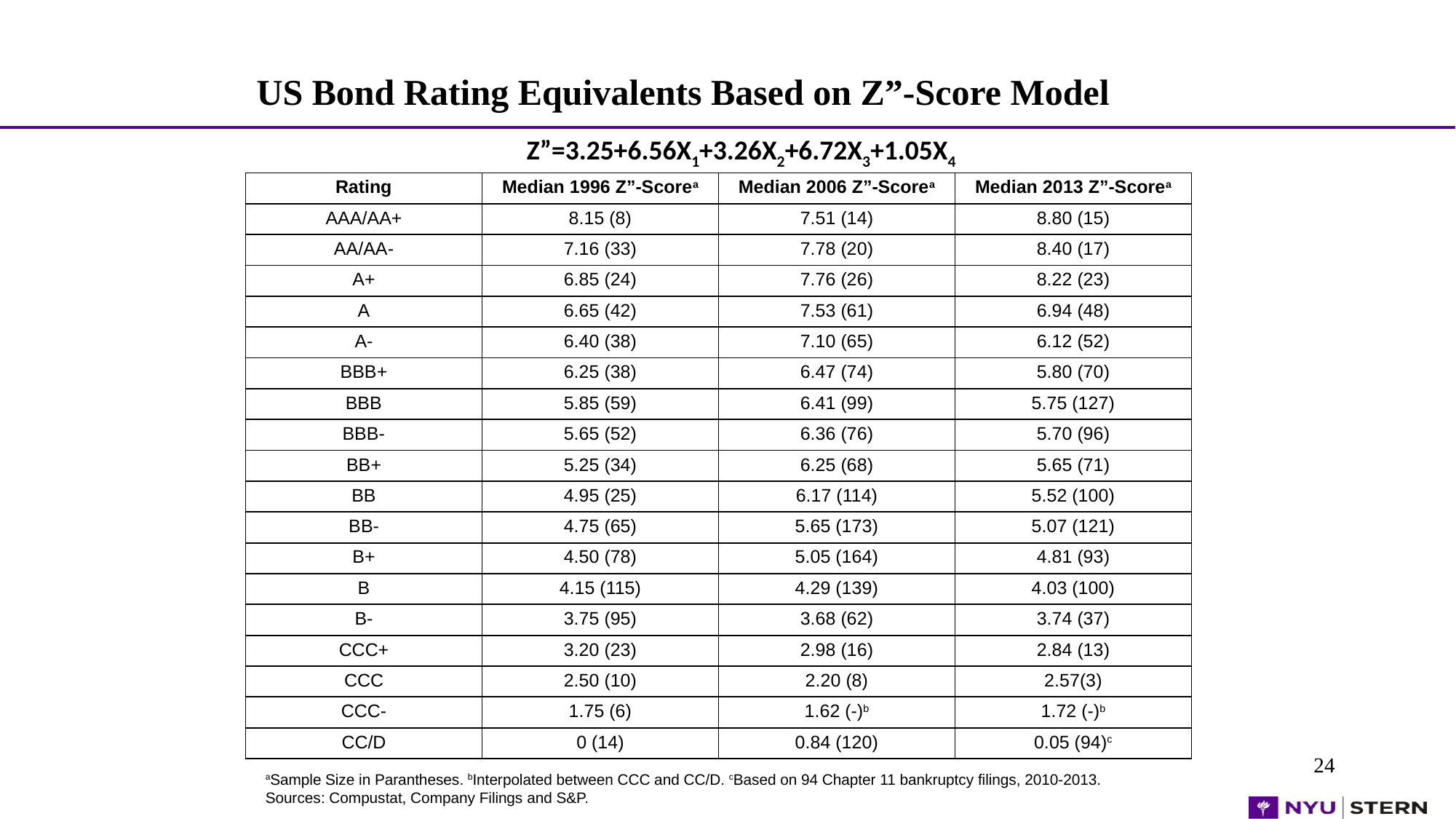

US Bond Rating Equivalents Based on Z”-Score Model
Z”=3.25+6.56X1+3.26X2+6.72X3+1.05X4
| Rating | Median 1996 Z”-Scorea | Median 2006 Z”-Scorea | Median 2013 Z”-Scorea |
| --- | --- | --- | --- |
| AAA/AA+ | 8.15 (8) | 7.51 (14) | 8.80 (15) |
| AA/AA- | 7.16 (33) | 7.78 (20) | 8.40 (17) |
| A+ | 6.85 (24) | 7.76 (26) | 8.22 (23) |
| A | 6.65 (42) | 7.53 (61) | 6.94 (48) |
| A- | 6.40 (38) | 7.10 (65) | 6.12 (52) |
| BBB+ | 6.25 (38) | 6.47 (74) | 5.80 (70) |
| BBB | 5.85 (59) | 6.41 (99) | 5.75 (127) |
| BBB- | 5.65 (52) | 6.36 (76) | 5.70 (96) |
| BB+ | 5.25 (34) | 6.25 (68) | 5.65 (71) |
| BB | 4.95 (25) | 6.17 (114) | 5.52 (100) |
| BB- | 4.75 (65) | 5.65 (173) | 5.07 (121) |
| B+ | 4.50 (78) | 5.05 (164) | 4.81 (93) |
| B | 4.15 (115) | 4.29 (139) | 4.03 (100) |
| B- | 3.75 (95) | 3.68 (62) | 3.74 (37) |
| CCC+ | 3.20 (23) | 2.98 (16) | 2.84 (13) |
| CCC | 2.50 (10) | 2.20 (8) | 2.57(3) |
| CCC- | 1.75 (6) | 1.62 (-)b | 1.72 (-)b |
| CC/D | 0 (14) | 0.84 (120) | 0.05 (94)c |
24
aSample Size in Parantheses. bInterpolated between CCC and CC/D. cBased on 94 Chapter 11 bankruptcy filings, 2010-2013.
Sources: Compustat, Company Filings and S&P.